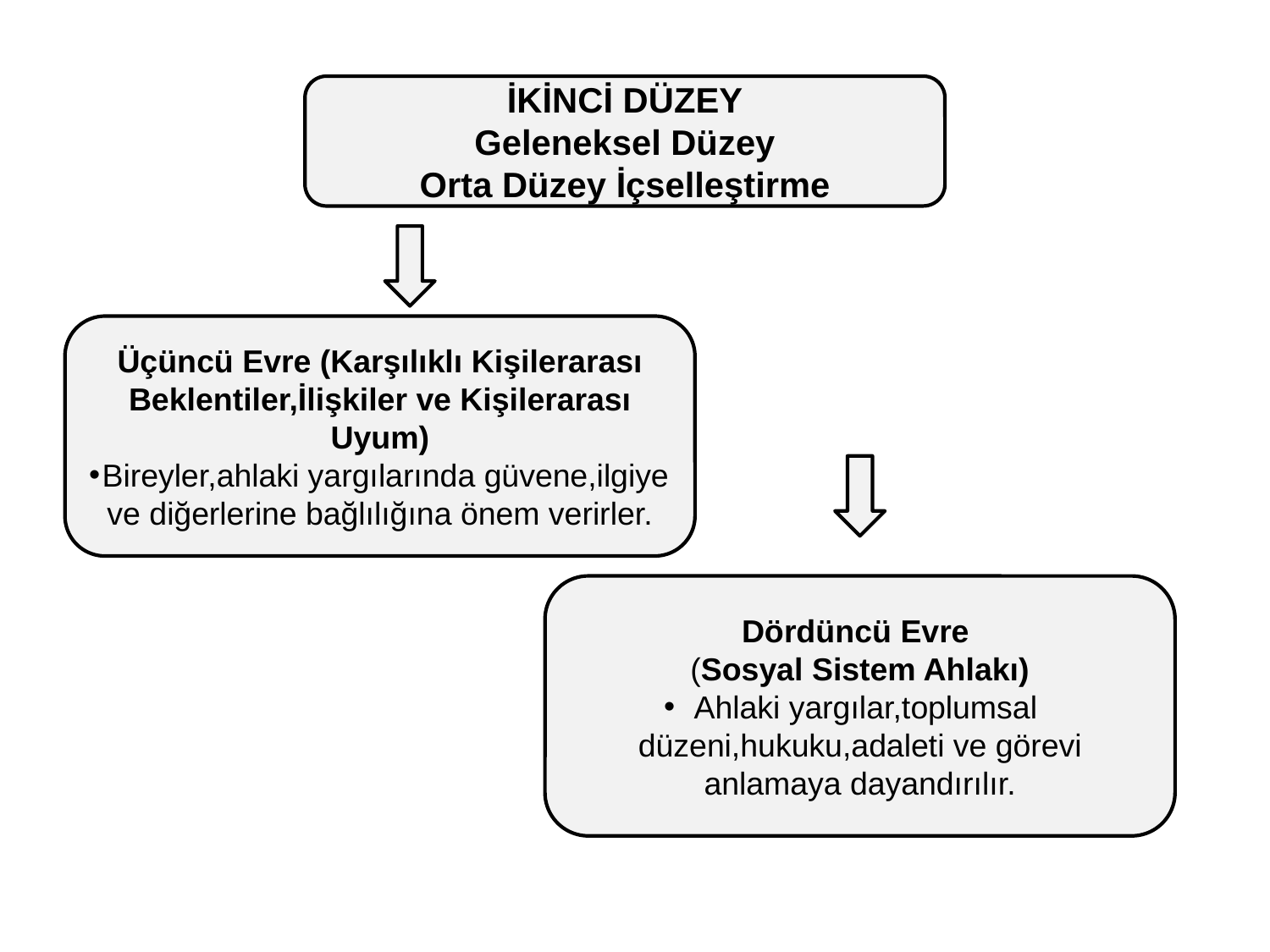

İKİNCİ DÜZEY
Geleneksel Düzey
Orta Düzey İçselleştirme

Üçüncü Evre (Karşılıklı Kişilerarası Beklentiler,İlişkiler ve Kişilerarası Uyum)
Bireyler,ahlaki yargılarında güvene,ilgiye ve diğerlerine bağlılığına önem verirler.

Dördüncü Evre
(Sosyal Sistem Ahlakı)
Ahlaki yargılar,toplumsal düzeni,hukuku,adaleti ve görevi anlamaya dayandırılır.